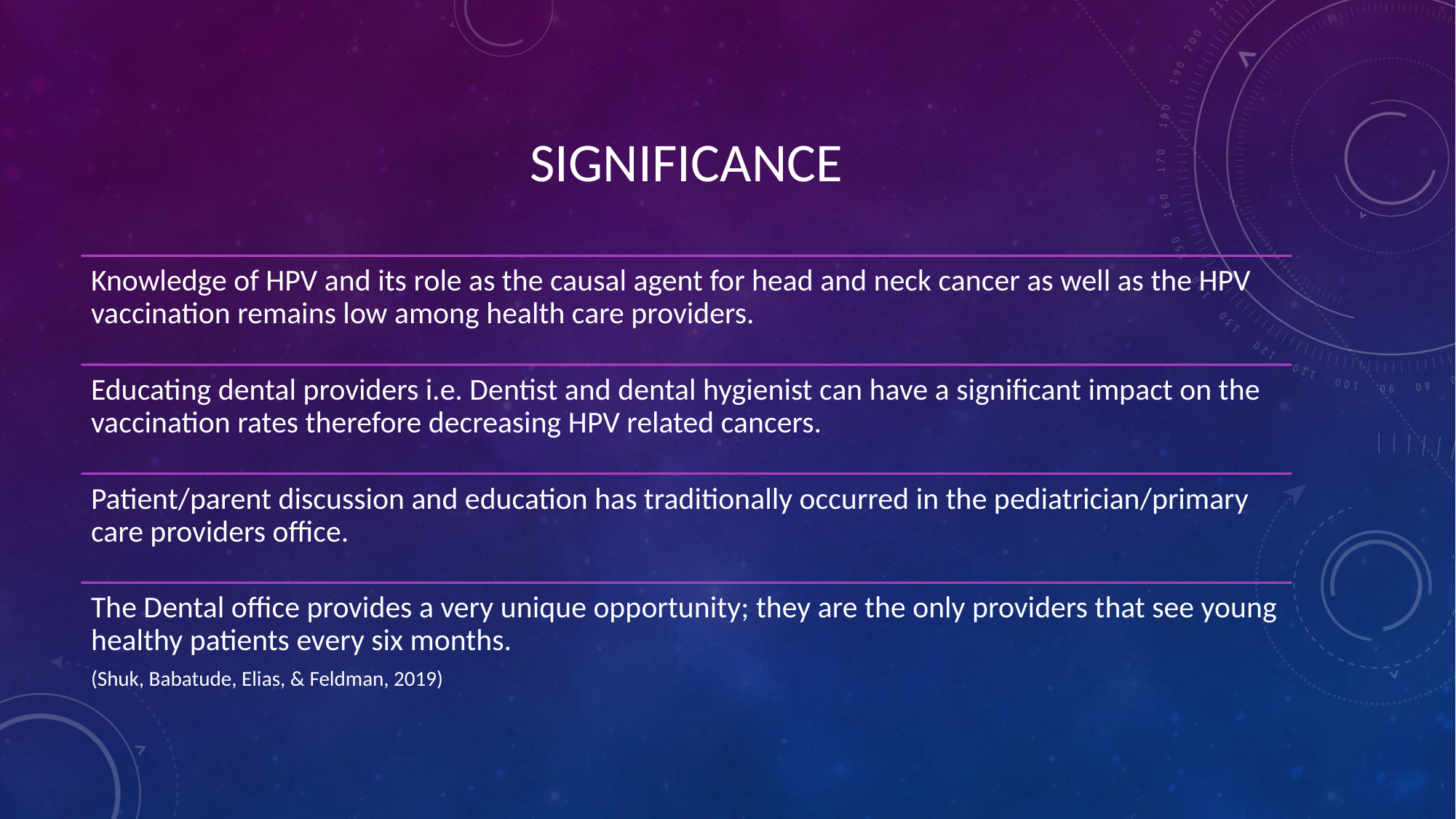

# Significance
Knowledge of HPV and its role as the causal agent for head and neck cancer as well as the HPV vaccination remains low among health care providers.
Educating dental providers i.e. Dentist and dental hygienist can have a significant impact on the vaccination rates therefore decreasing HPV related cancers.
Patient/parent discussion and education has traditionally occurred in the pediatrician/primary care providers office.
The Dental office provides a very unique opportunity; they are the only providers that see young healthy patients every six months.
(Shuk, Babatude, Elias, & Feldman, 2019)